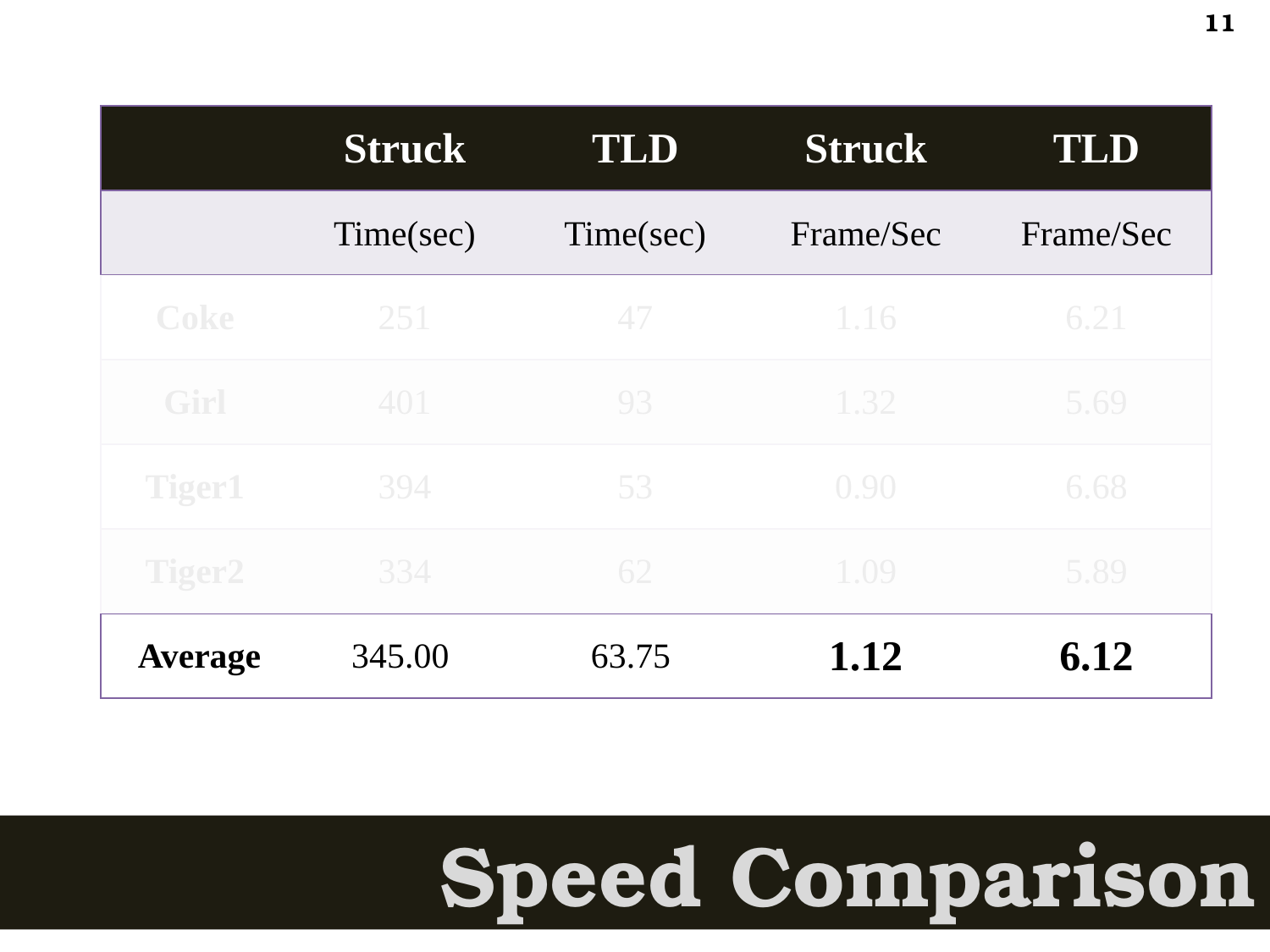

11
|  | Struck | TLD | Struck | TLD |
| --- | --- | --- | --- | --- |
|  | Time(sec) | Time(sec) | Frame/Sec | Frame/Sec |
| Coke | 251 | 47 | 1.16 | 6.21 |
| Girl | 401 | 93 | 1.32 | 5.69 |
| Tiger1 | 394 | 53 | 0.90 | 6.68 |
| Tiger2 | 334 | 62 | 1.09 | 5.89 |
| Average | 345.00 | 63.75 | 1.12 | 6.12 |

Speed Comparison